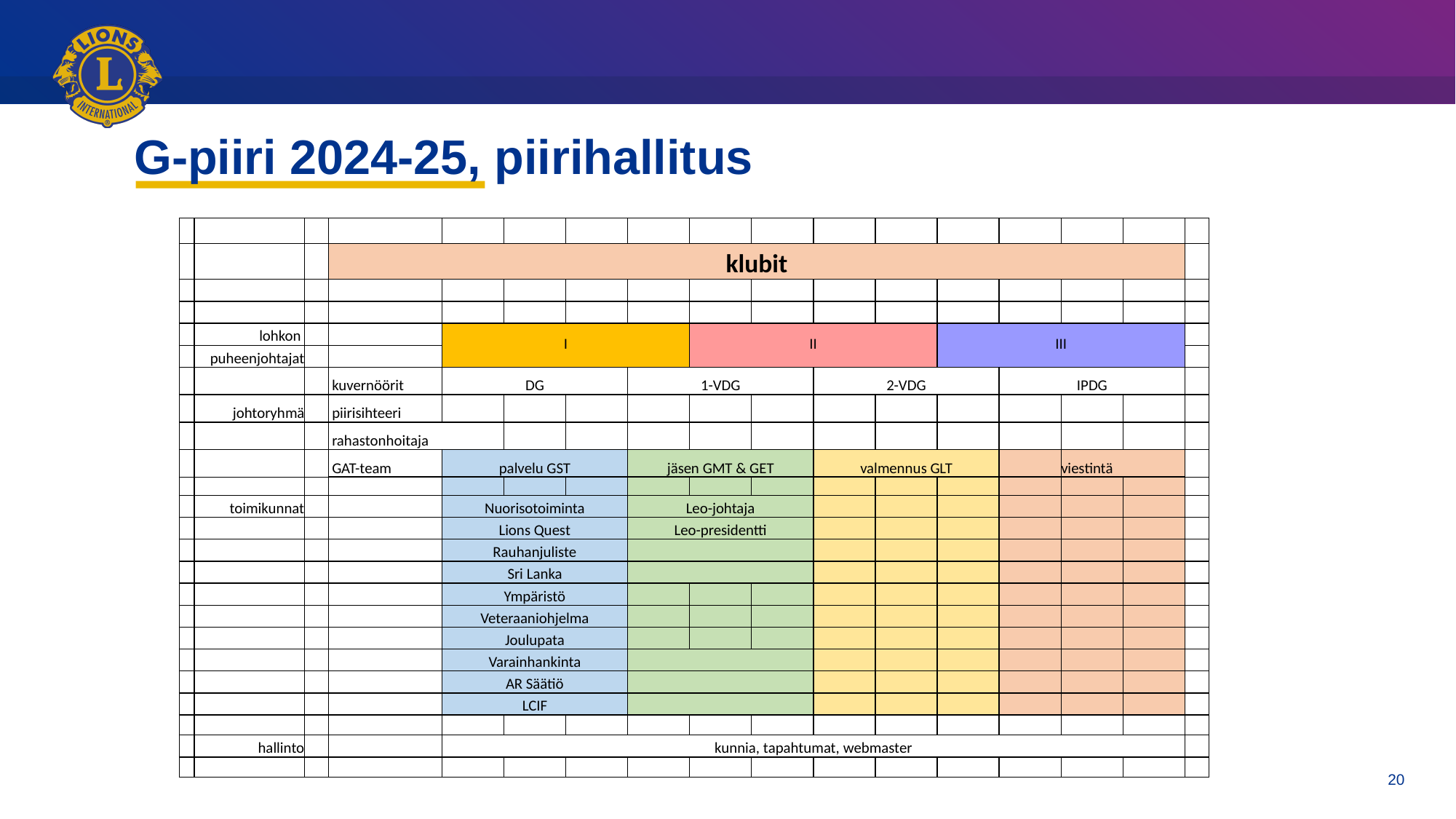

G-piiri 2024-25, piirihallitus
|  |  |  |  |  |  |  |  |  |  |  |  |  |  |  |  |  |
| --- | --- | --- | --- | --- | --- | --- | --- | --- | --- | --- | --- | --- | --- | --- | --- | --- |
|  |  |  | klubit |  |  |  |  |  |  |  |  |  |  |  |  |  |
|  |  |  |  |  |  |  |  |  |  |  |  |  |  |  |  |  |
|  |  |  |  |  |  |  |  |  |  |  |  |  |  |  |  |  |
|  | lohkon |  |  | I |  |  |  | II |  |  |  | III |  |  |  |  |
|  | puheenjohtajat |  |  |  |  |  |  |  |  |  |  |  |  |  |  |  |
|  |  |  | kuvernöörit | DG |  |  | 1-VDG |  |  | 2-VDG |  |  | IPDG |  |  |  |
|  | johtoryhmä |  | piirisihteeri |  |  |  |  |  |  |  |  |  |  |  |  |  |
|  |  |  | rahastonhoitaja |  |  |  |  |  |  |  |  |  |  |  |  |  |
|  |  |  | GAT-team | palvelu GST |  |  | jäsen GMT & GET |  |  | valmennus GLT |  |  |  | viestintä |  |  |
|  |  |  |  |  |  |  |  |  |  |  |  |  |  |  |  |  |
|  | toimikunnat |  |  | Nuorisotoiminta |  |  | Leo-johtaja |  |  |  |  |  |  |  |  |  |
|  |  |  |  | Lions Quest |  |  | Leo-presidentti |  |  |  |  |  |  |  |  |  |
|  |  |  |  | Rauhanjuliste |  |  |  |  |  |  |  |  |  |  |  |  |
|  |  |  |  | Sri Lanka |  |  |  |  |  |  |  |  |  |  |  |  |
|  |  |  |  | Ympäristö |  |  |  |  |  |  |  |  |  |  |  |  |
|  |  |  |  | Veteraaniohjelma |  |  |  |  |  |  |  |  |  |  |  |  |
|  |  |  |  | Joulupata |  |  |  |  |  |  |  |  |  |  |  |  |
|  |  |  |  | Varainhankinta |  |  |  |  |  |  |  |  |  |  |  |  |
|  |  |  |  | AR Säätiö |  |  |  |  |  |  |  |  |  |  |  |  |
|  |  |  |  | LCIF |  |  |  |  |  |  |  |  |  |  |  |  |
|  |  |  |  |  |  |  |  |  |  |  |  |  |  |  |  |  |
|  | hallinto |  |  | kunnia, tapahtumat, webmaster |  |  |  |  |  |  |  |  |  |  |  |  |
|  |  |  |  |  |  |  |  |  |  |  |  |  |  |  |  |  |